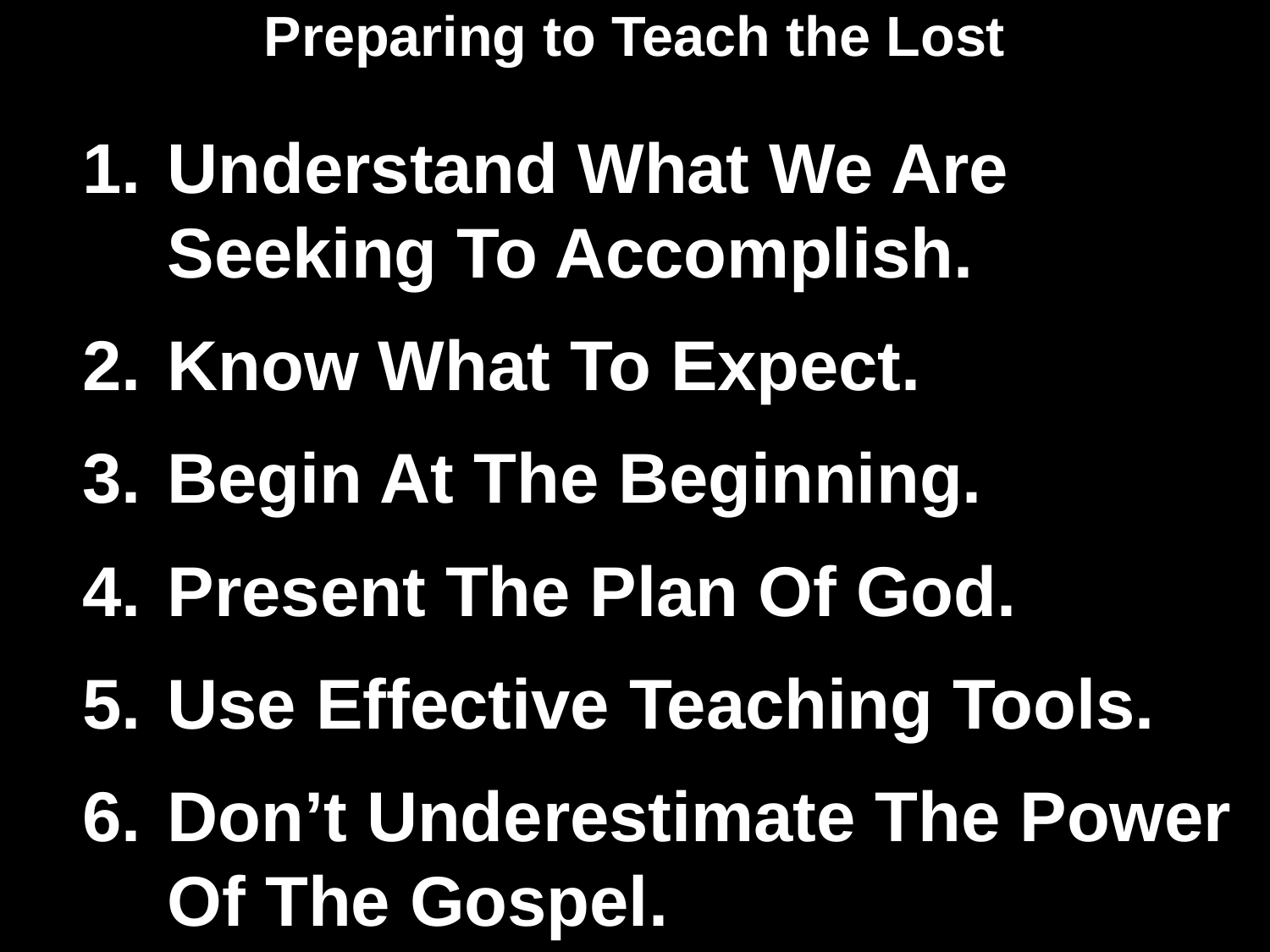

Preparing to Teach the Lost
Understand What We Are Seeking To Accomplish.
Know What To Expect.
Begin At The Beginning.
Present The Plan Of God.
Use Effective Teaching Tools.
Don’t Underestimate The Power Of The Gospel.